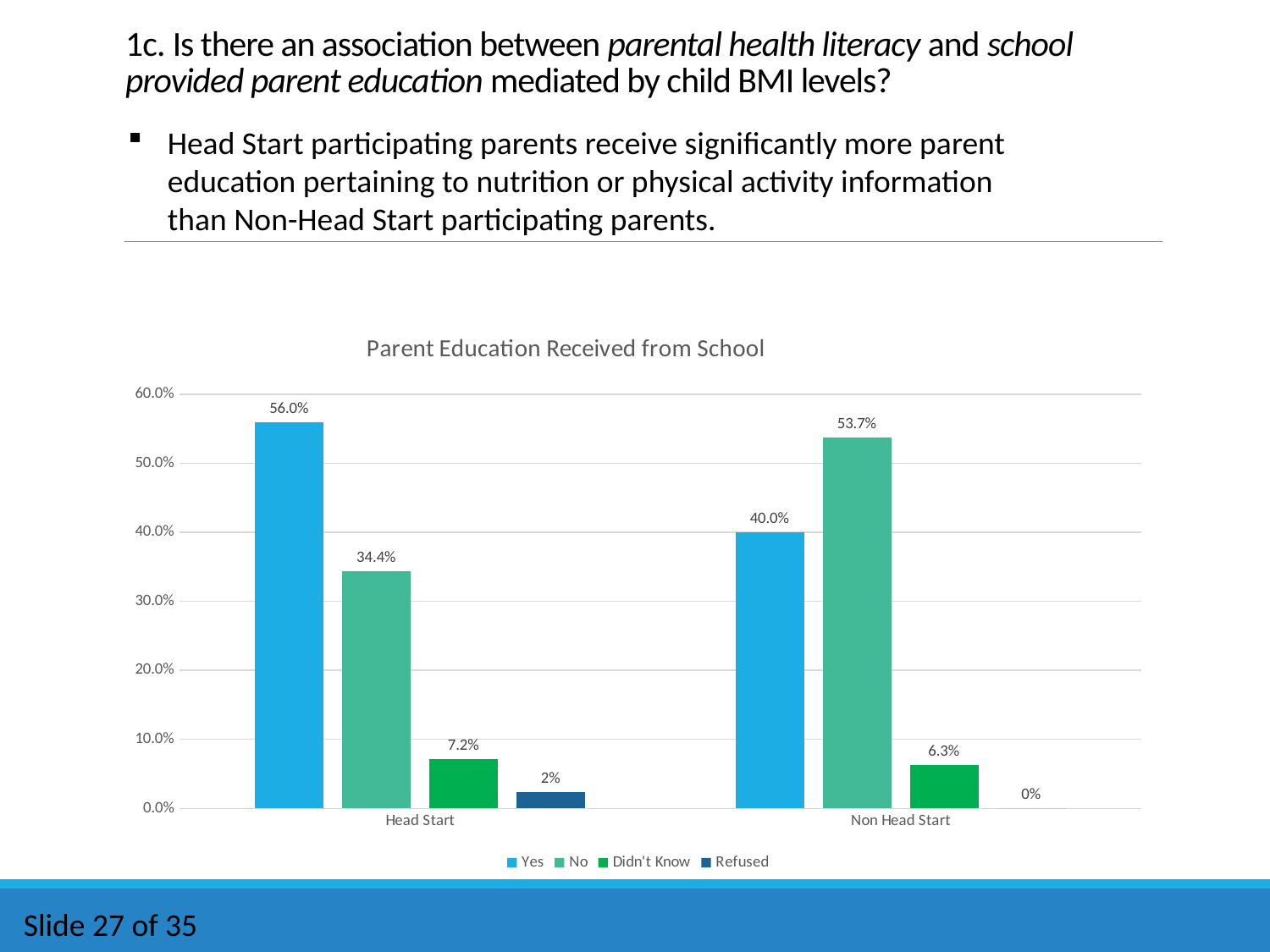

# 1c. Is there an association between parental health literacy and school provided parent education mediated by child BMI levels?
Head Start participating parents receive significantly more parent education pertaining to nutrition or physical activity information than Non-Head Start participating parents.

### Chart: Parent Education Received from School

| Category | Yes | No | Didn't Know | Refused |
|---|---|---|---|---|
| Head Start | 0.56 | 0.344 | 0.072 | 0.024 |
| Non Head Start | 0.4 | 0.537 | 0.063 | 0.0 |
Slide 27 of 35